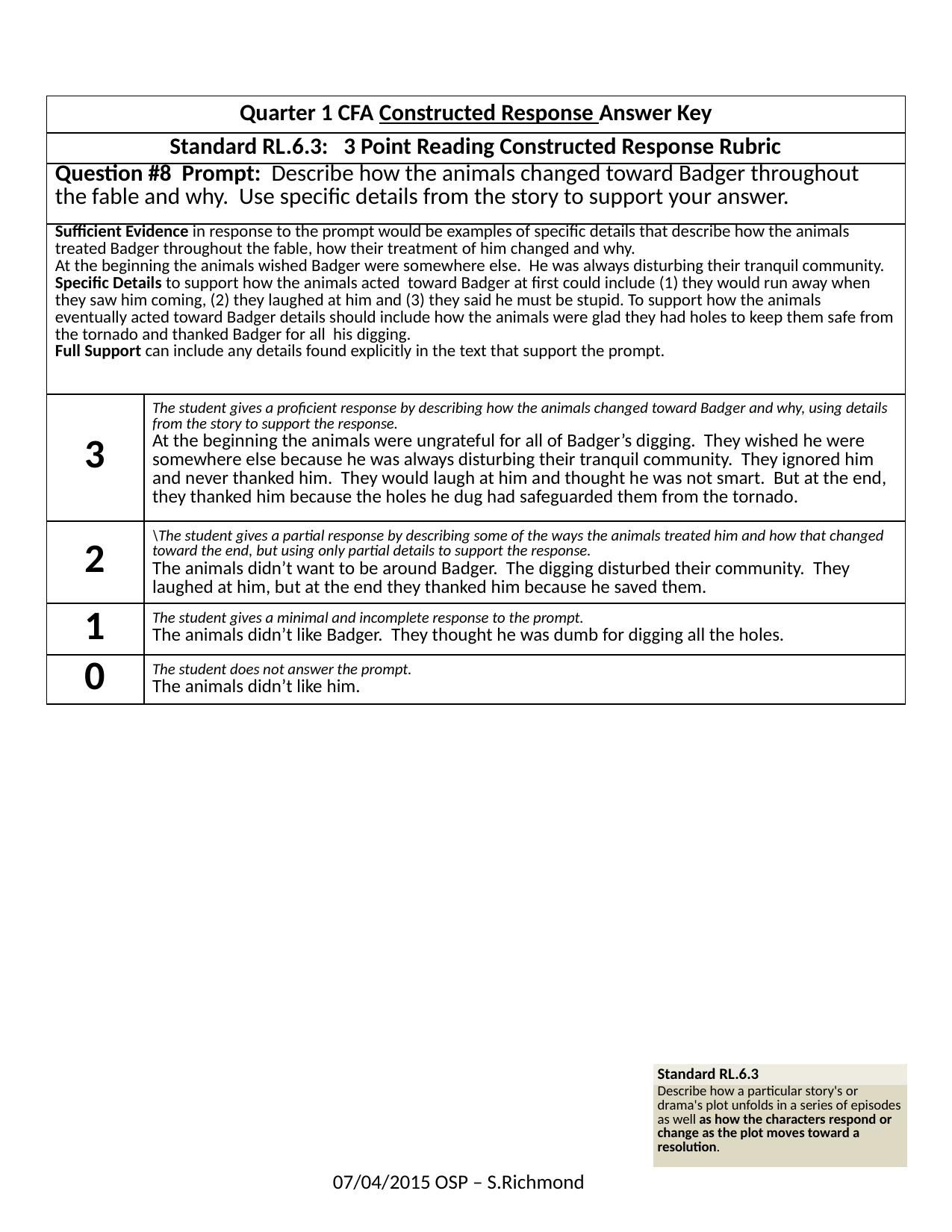

|  |  |
| --- | --- |
| Quarter 1 CFA Constructed Response Answer Key |  |
| Standard RL.6.3: 3 Point Reading Constructed Response Rubric |  |
| Question #8 Prompt: Describe how the animals changed toward Badger throughout the fable and why. Use specific details from the story to support your answer. |  |
| Sufficient Evidence in response to the prompt would be examples of specific details that describe how the animals treated Badger throughout the fable, how their treatment of him changed and why. At the beginning the animals wished Badger were somewhere else. He was always disturbing their tranquil community. Specific Details to support how the animals acted toward Badger at first could include (1) they would run away when they saw him coming, (2) they laughed at him and (3) they said he must be stupid. To support how the animals eventually acted toward Badger details should include how the animals were glad they had holes to keep them safe from the tornado and thanked Badger for all his digging. Full Support can include any details found explicitly in the text that support the prompt. |  |
| 3 | The student gives a proficient response by describing how the animals changed toward Badger and why, using details from the story to support the response. At the beginning the animals were ungrateful for all of Badger’s digging. They wished he were somewhere else because he was always disturbing their tranquil community. They ignored him and never thanked him. They would laugh at him and thought he was not smart. But at the end, they thanked him because the holes he dug had safeguarded them from the tornado. |
| 2 | \The student gives a partial response by describing some of the ways the animals treated him and how that changed toward the end, but using only partial details to support the response. The animals didn’t want to be around Badger. The digging disturbed their community. They laughed at him, but at the end they thanked him because he saved them. |
| 1 | The student gives a minimal and incomplete response to the prompt. The animals didn’t like Badger. They thought he was dumb for digging all the holes. |
| 0 | The student does not answer the prompt. The animals didn’t like him. |

| Standard RL.6.3 |
| --- |
| Describe how a particular story's or drama's plot unfolds in a series of episodes as well as how the characters respond or change as the plot moves toward a resolution. |